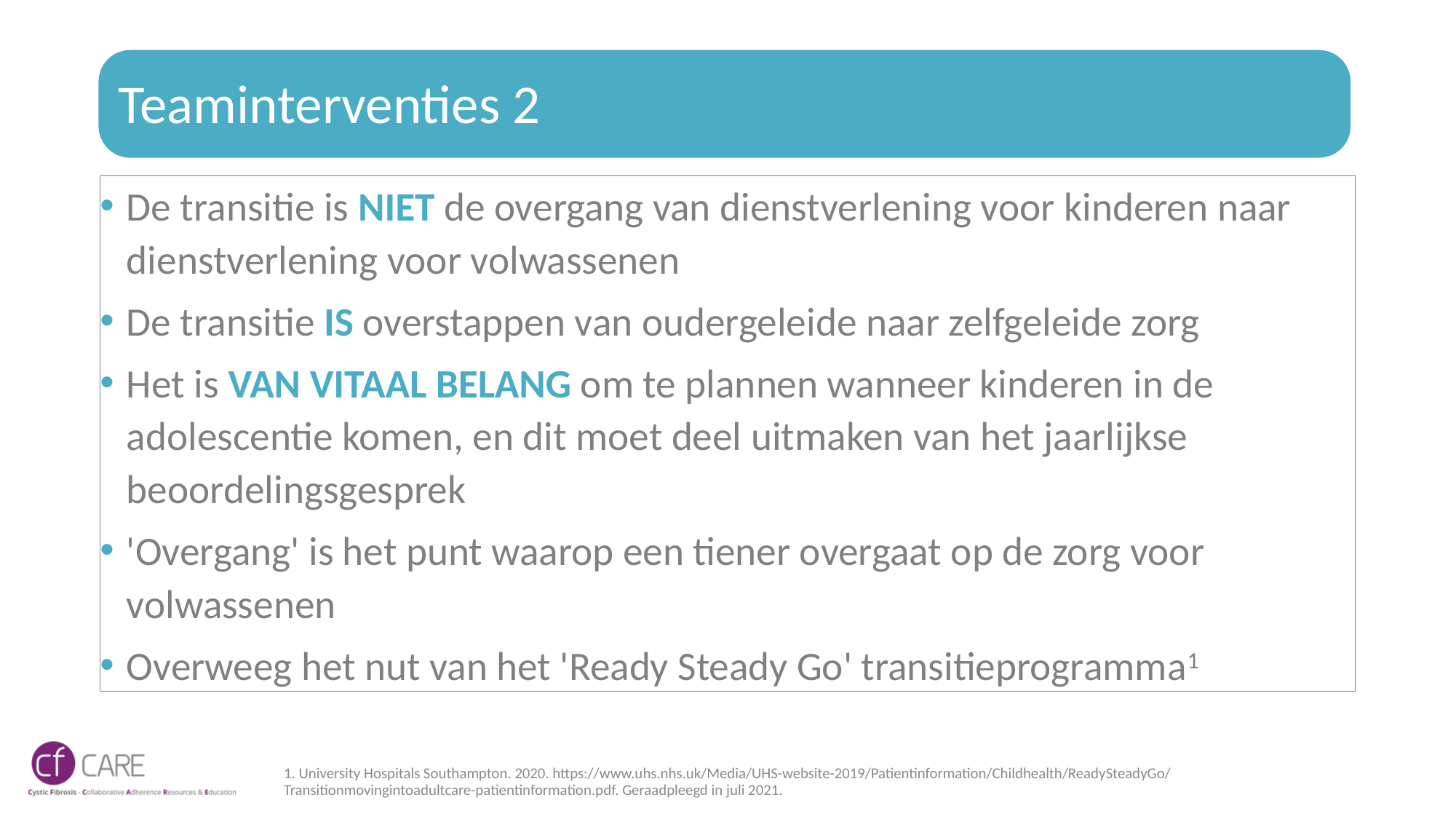

# Teaminterventies 2
De transitie is NIET de overgang van dienstverlening voor kinderen naar dienstverlening voor volwassenen
De transitie IS overstappen van oudergeleide naar zelfgeleide zorg
Het is VAN VITAAL BELANG om te plannen wanneer kinderen in de adolescentie komen, en dit moet deel uitmaken van het jaarlijkse beoordelingsgesprek
'Overgang' is het punt waarop een tiener overgaat op de zorg voor volwassenen
Overweeg het nut van het 'Ready Steady Go' transitieprogramma1
1. University Hospitals Southampton. 2020. https://www.uhs.nhs.uk/Media/UHS-website-2019/Patientinformation/Childhealth/ReadySteadyGo/Transitionmovingintoadultcare-patientinformation.pdf. Geraadpleegd in juli 2021.